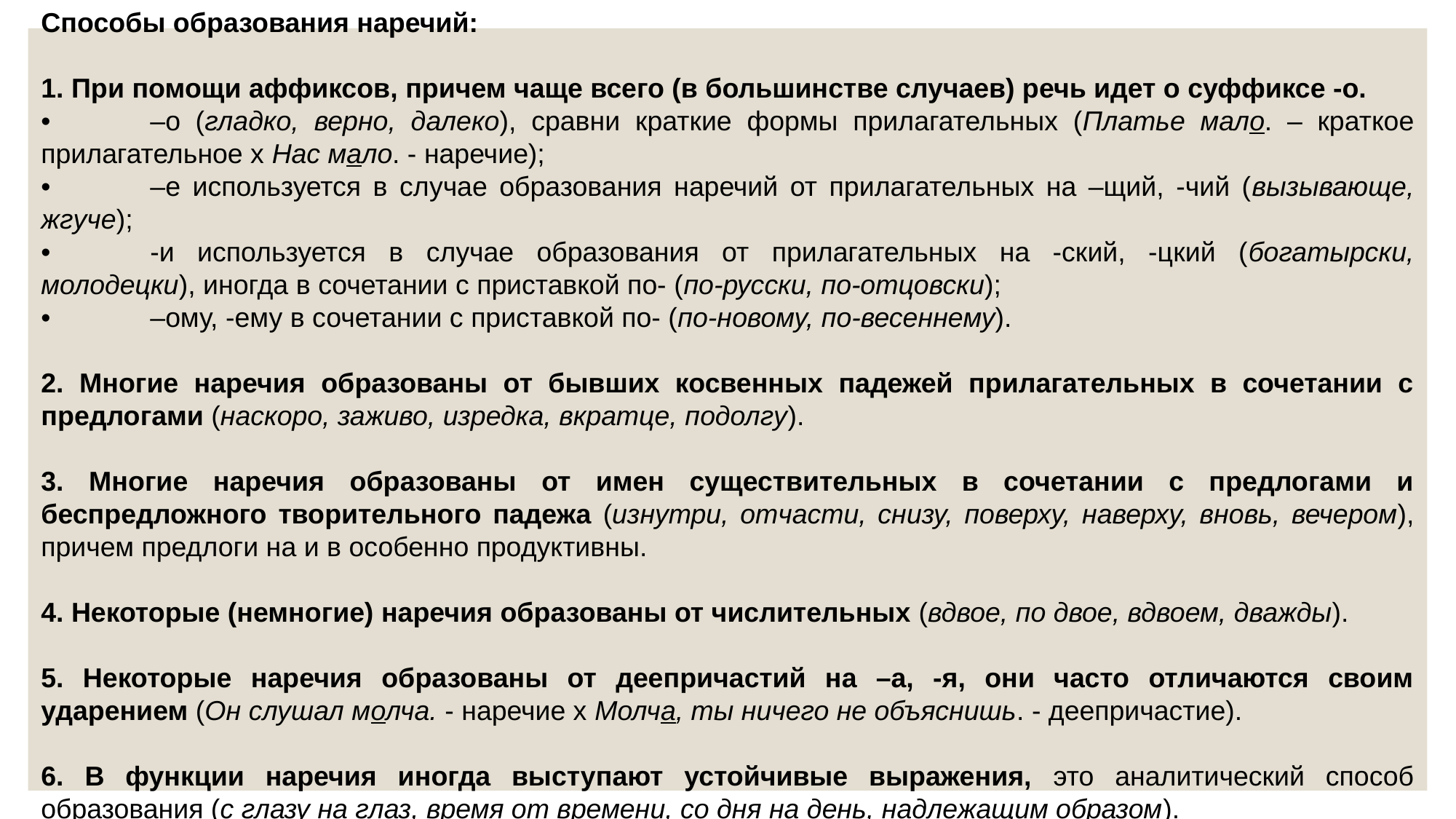

Способы образования наречий:

1. При помощи аффиксов, причем чаще всего (в большинстве случаев) речь идет о суффиксе -о.
•	–о (гладко, верно, далеко), сравни краткие формы прилагательных (Платье мало. – краткое прилагательное х Нас мало. - наречие);
•	–е используется в случае образования наречий от прилагательных на –щий, -чий (вызывающе, жгуче);
•	-и используется в случае образования от прилагательных на -ский, -цкий (богатырски, молодецки), иногда в сочетании с приставкой по- (по-русски, по-отцовски);
•	–ому, -ему в сочетании с приставкой по- (по-новому, по-весеннему).

2. Многие наречия образованы от бывших косвенных падежей прилагательных в сочетании с предлогами (наскоро, заживо, изредка, вкратце, подолгу).

3. Многие наречия образованы от имен существительных в сочетании с предлогами и беспредложного творительного падежа (изнутри, отчасти, снизу, поверху, наверху, вновь, вечером), причем предлоги на и в особенно продуктивны.

4. Некоторые (немногие) наречия образованы от числительных (вдвое, по двое, вдвоем, дважды).

5. Некоторые наречия образованы от деепричастий на –а, -я, они часто отличаются своим ударением (Он слушал молча. - наречие х Молча, ты ничего не объяснишь. - деепричастие).

6. В функции наречия иногда выступают устойчивые выражения, это аналитический способ образования (с глазу на глаз, время от времени, со дня на день, надлежащим образом).